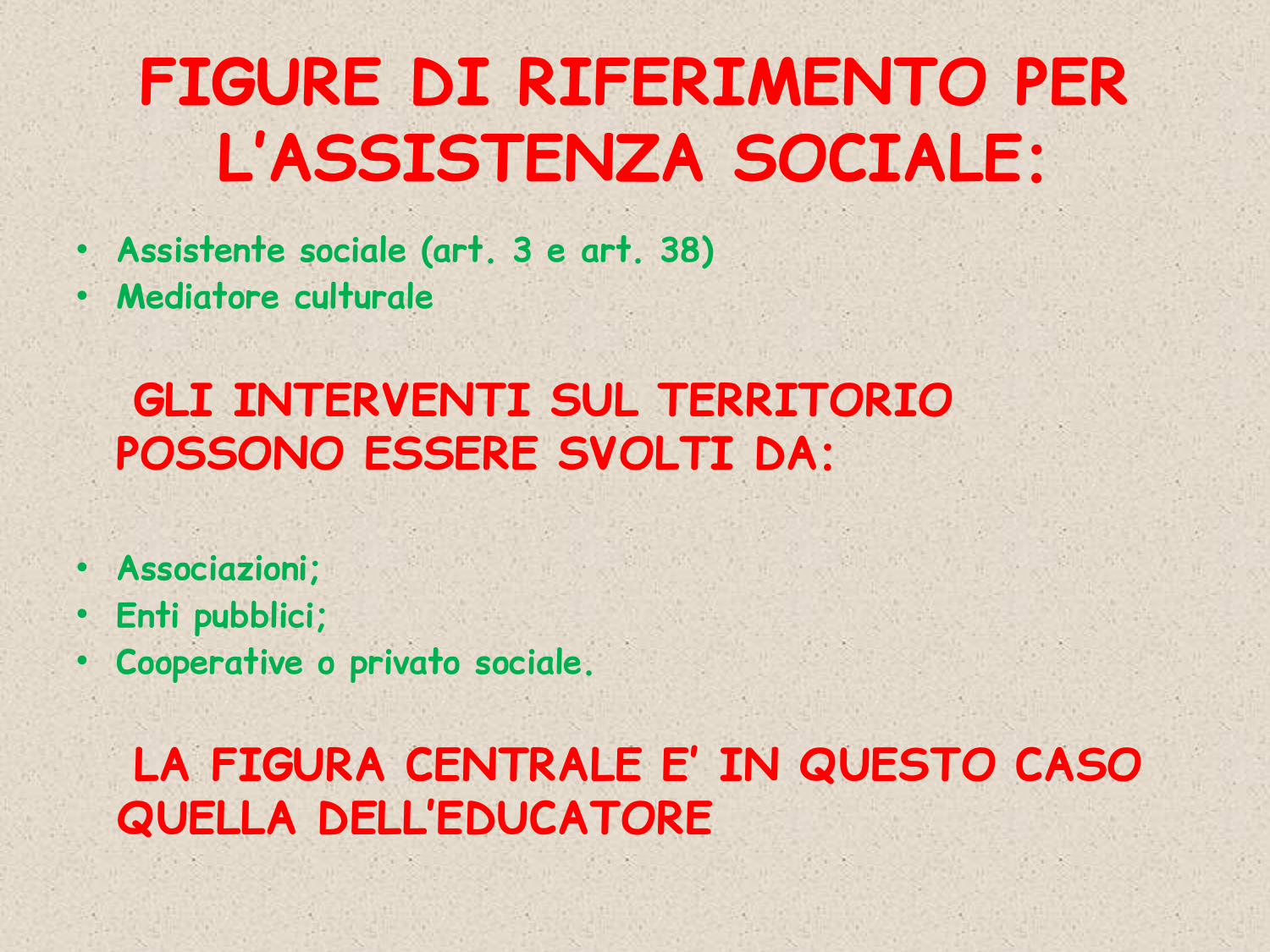

# FIGURE DI RIFERIMENTO PER L’ASSISTENZA SOCIALE:
Assistente sociale (art. 3 e art. 38)
Mediatore culturale

    GLI INTERVENTI SUL TERRITORIO POSSONO ESSERE SVOLTI DA:

Associazioni;
Enti pubblici;
Cooperative o privato sociale.

    LA FIGURA CENTRALE E’ IN QUESTO CASO QUELLA DELL’EDUCATORE